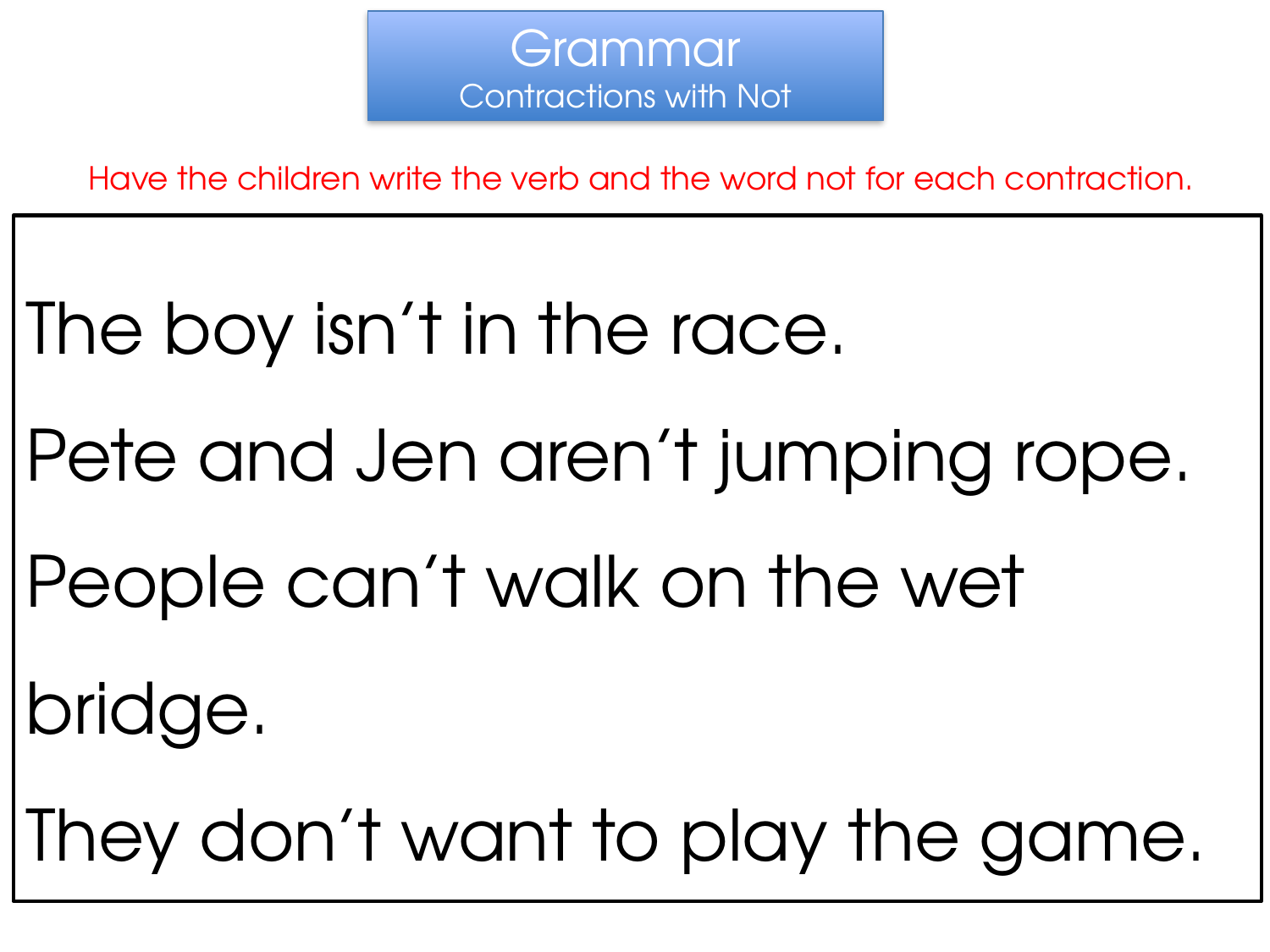

Grammar
Contractions with Not
Have the children write the verb and the word not for each contraction.
The boy isn’t in the race.
Pete and Jen aren’t jumping rope.
People can’t walk on the wet bridge.
They don’t want to play the game.